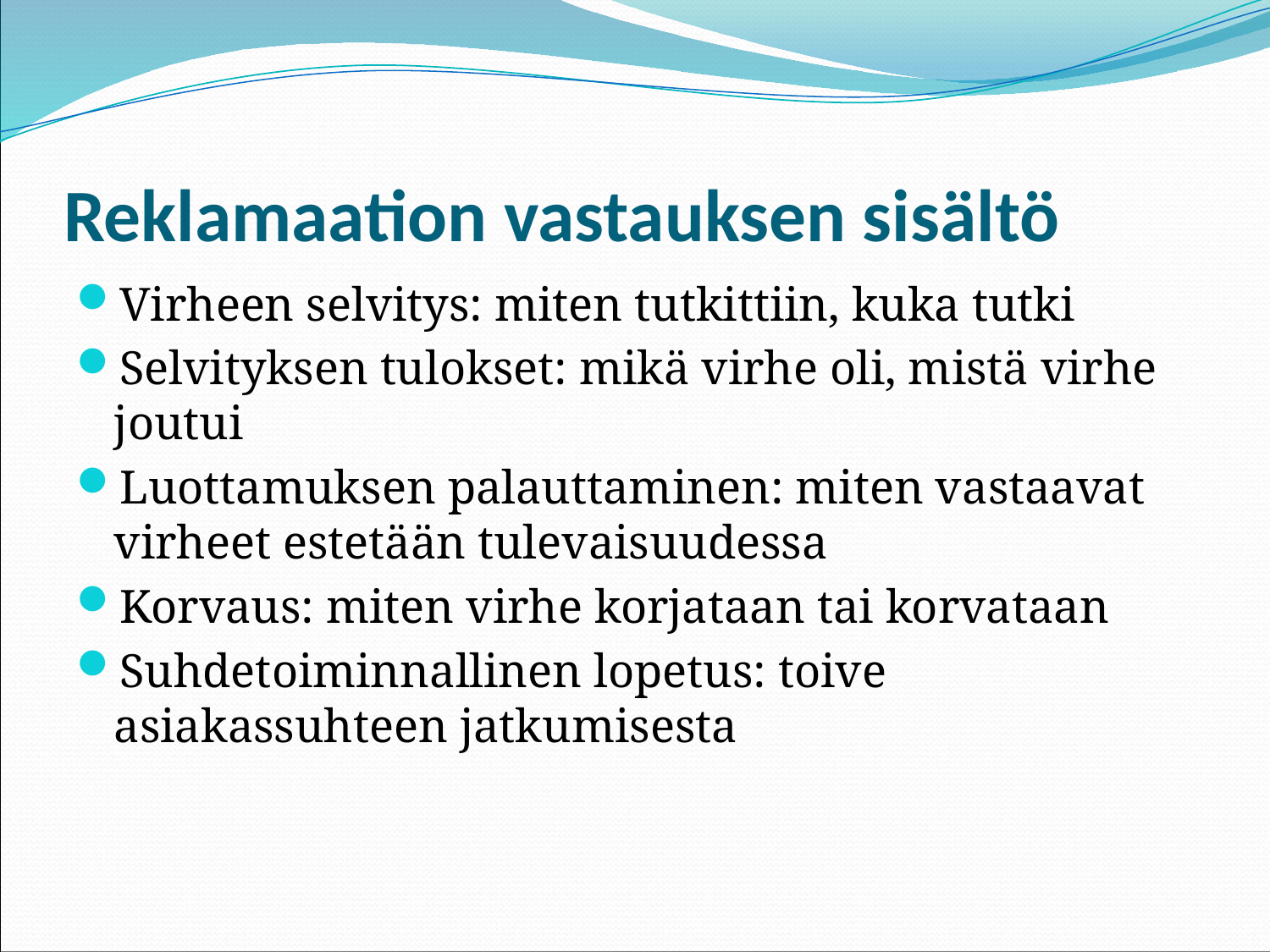

# Reklamaation vastauksen sisältö
Virheen selvitys: miten tutkittiin, kuka tutki
Selvityksen tulokset: mikä virhe oli, mistä virhe joutui
Luottamuksen palauttaminen: miten vastaavat virheet estetään tulevaisuudessa
Korvaus: miten virhe korjataan tai korvataan
Suhdetoiminnallinen lopetus: toive asiakassuhteen jatkumisesta